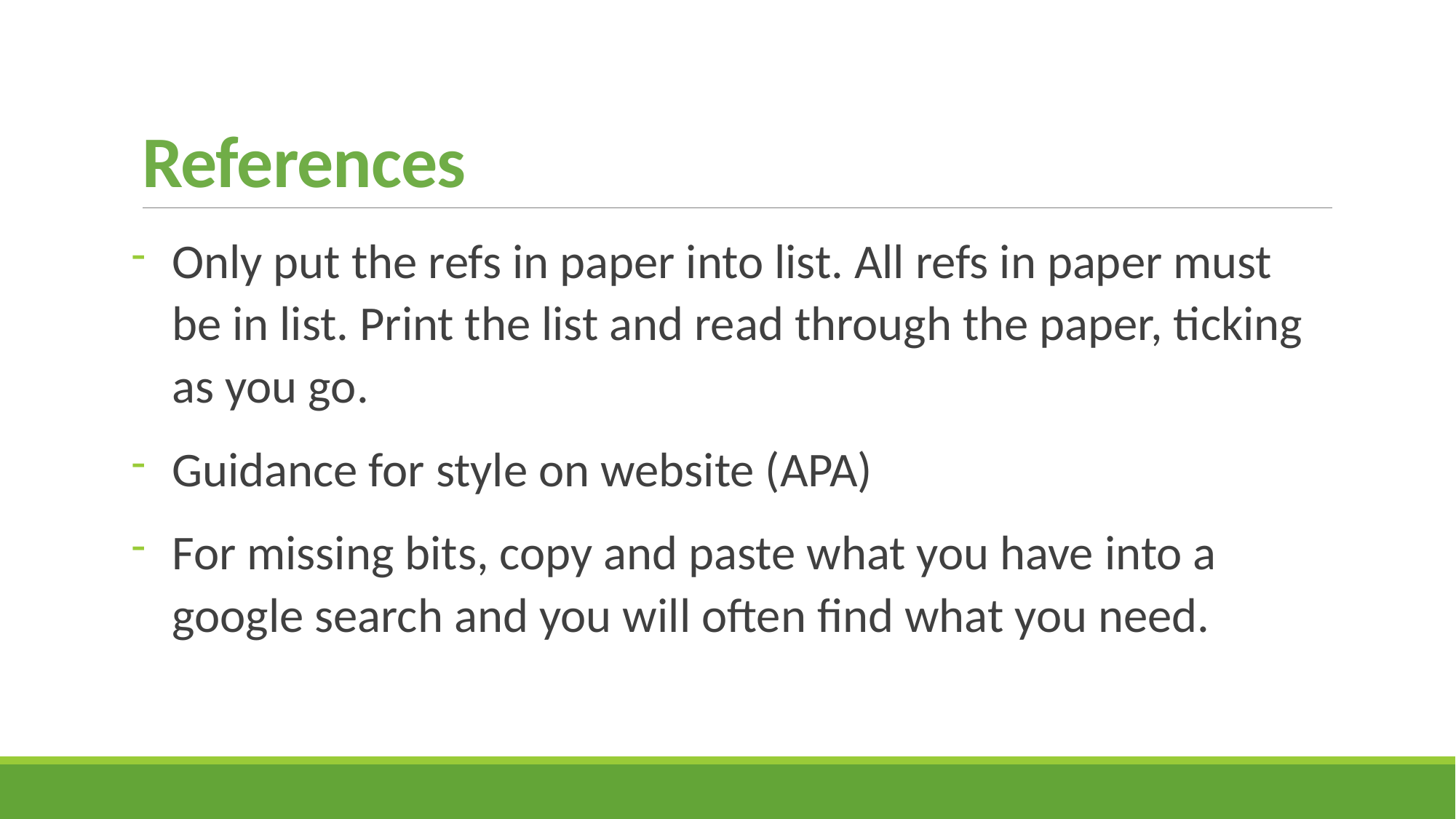

# References
Only put the refs in paper into list. All refs in paper must be in list. Print the list and read through the paper, ticking as you go.
Guidance for style on website (APA)
For missing bits, copy and paste what you have into a google search and you will often find what you need.